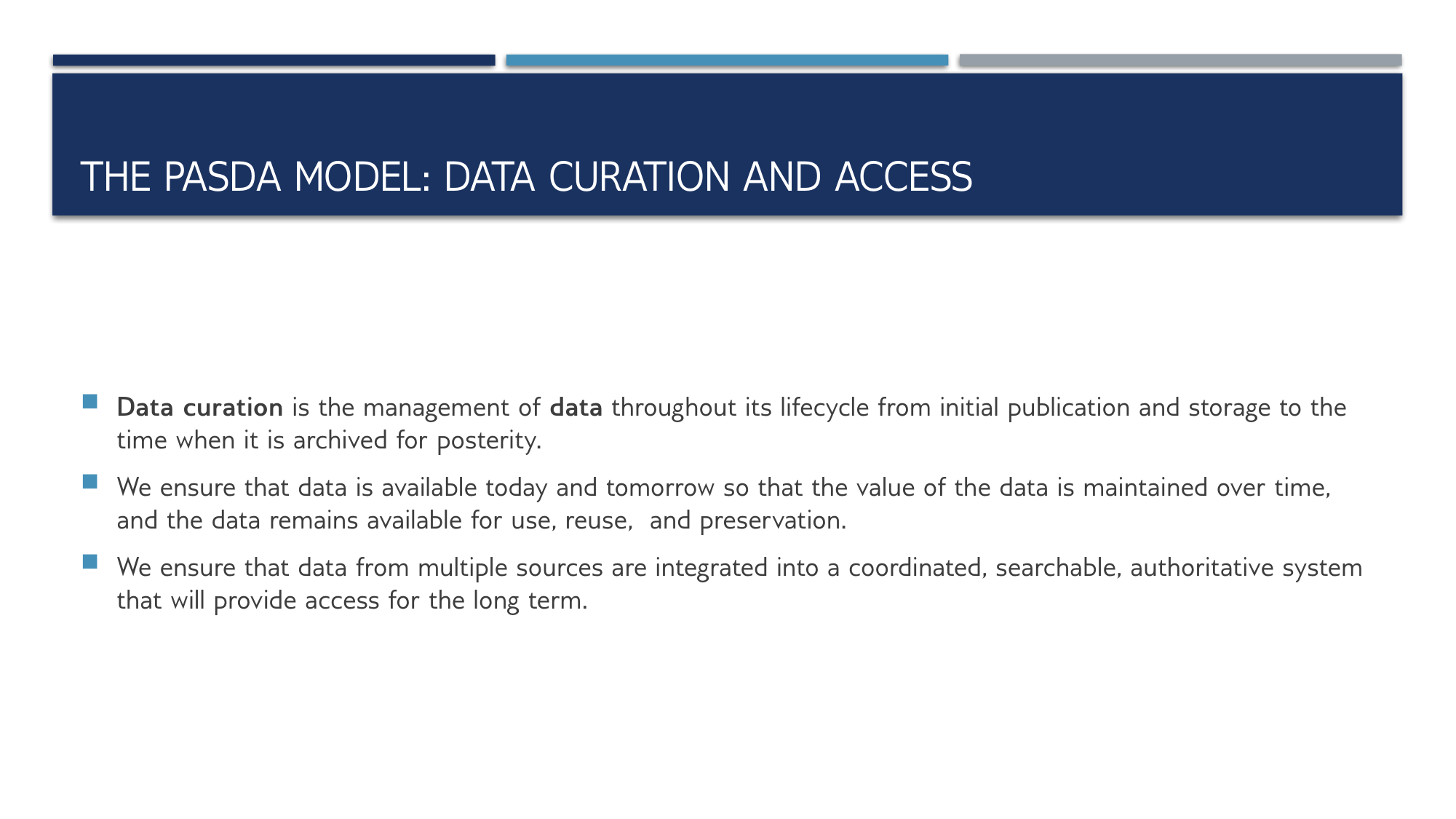

# The PASDA Model: Data Curation and access
Data curation is the management of data throughout its lifecycle from initial publication and storage to the time when it is archived for posterity.
We ensure that data is available today and tomorrow so that the value of the data is maintained over time, and the data remains available for use, reuse,  and preservation.
We ensure that data from multiple sources are integrated into a coordinated, searchable, authoritative system that will provide access for the long term.